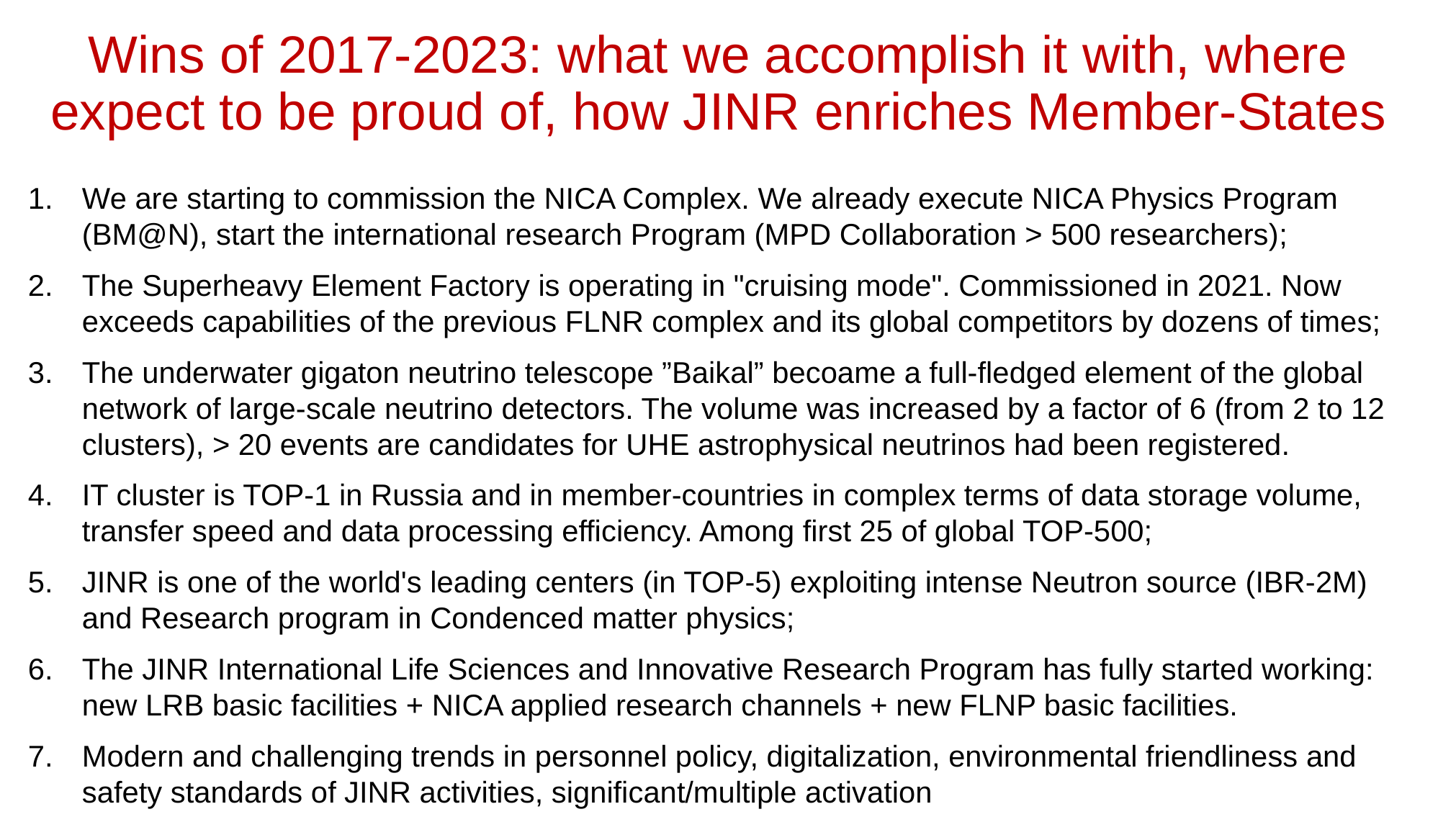

# Wins of 2017-2023: what we accomplish it with, where expect to be proud of, how JINR enriches Member-States
We are starting to commission the NICA Complex. We already execute NICA Physics Program (BM@N), start the international research Program (MPD Collaboration > 500 researchers);
The Superheavy Element Factory is operating in "cruising mode". Commissioned in 2021. Now exceeds capabilities of the previous FLNR complex and its global competitors by dozens of times;
The underwater gigaton neutrino telescope ”Baikal” becoame a full-fledged element of the global network of large-scale neutrino detectors. The volume was increased by a factor of 6 (from 2 to 12 clusters), > 20 events are candidates for UHE astrophysical neutrinos had been registered.
IT cluster is TOP-1 in Russia and in member-countries in complex terms of data storage volume, transfer speed and data processing efficiency. Among first 25 of global TOP-500;
JINR is one of the world's leading centers (in TOP-5) exploiting intense Neutron source (IBR-2M) and Research program in Condenced matter physics;
The JINR International Life Sciences and Innovative Research Program has fully started working: new LRB basic facilities + NICA applied research channels + new FLNP basic facilities.
Modern and challenging trends in personnel policy, digitalization, environmental friendliness and safety standards of JINR activities, significant/multiple activation